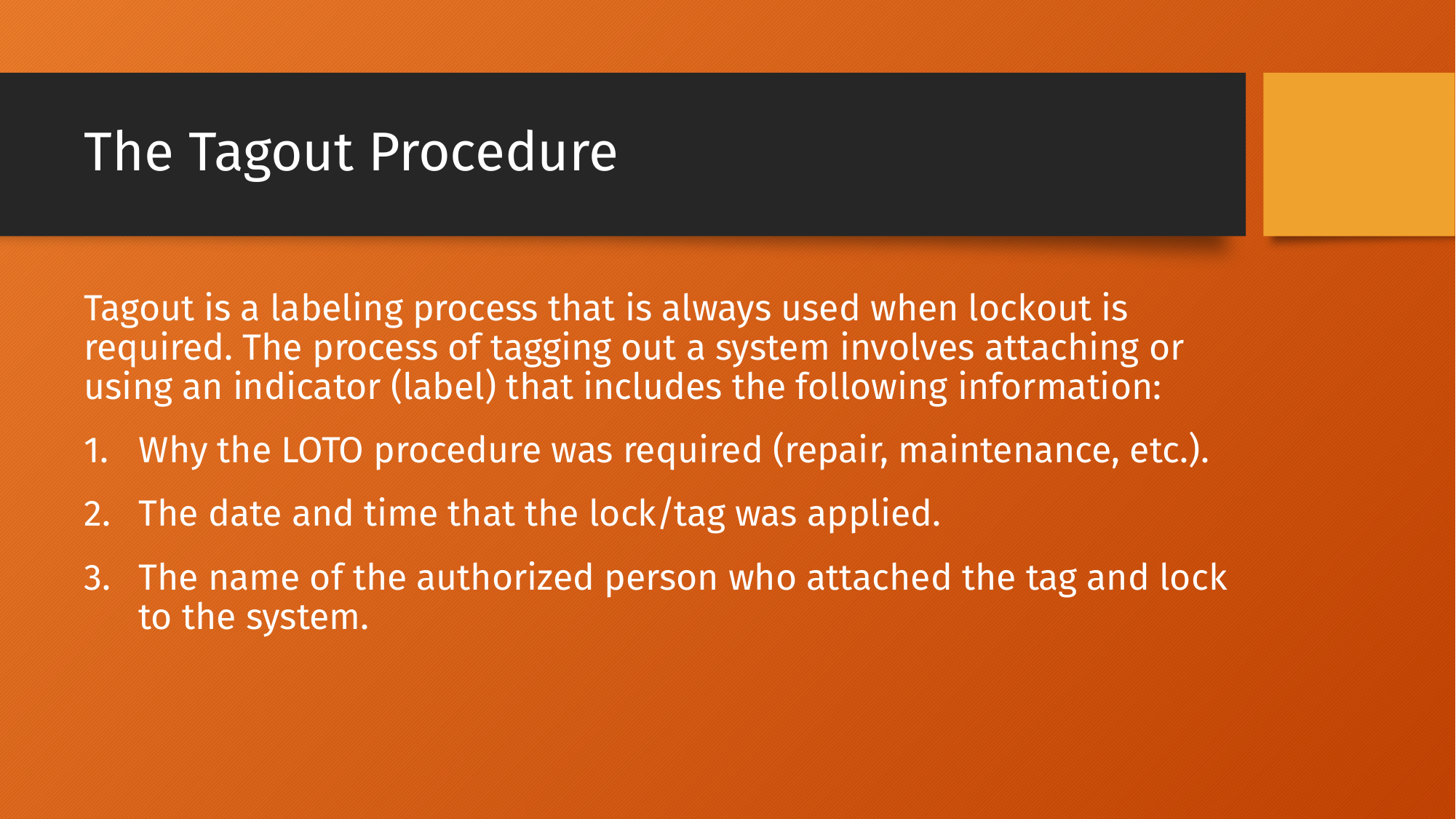

# The Tagout Procedure
Tagout is a labeling process that is always used when lockout is required. The process of tagging out a system involves attaching or using an indicator (label) that includes the following information:
Why the LOTO procedure was required (repair, maintenance, etc.).
The date and time that the lock/tag was applied.
The name of the authorized person who attached the tag and lock to the system.